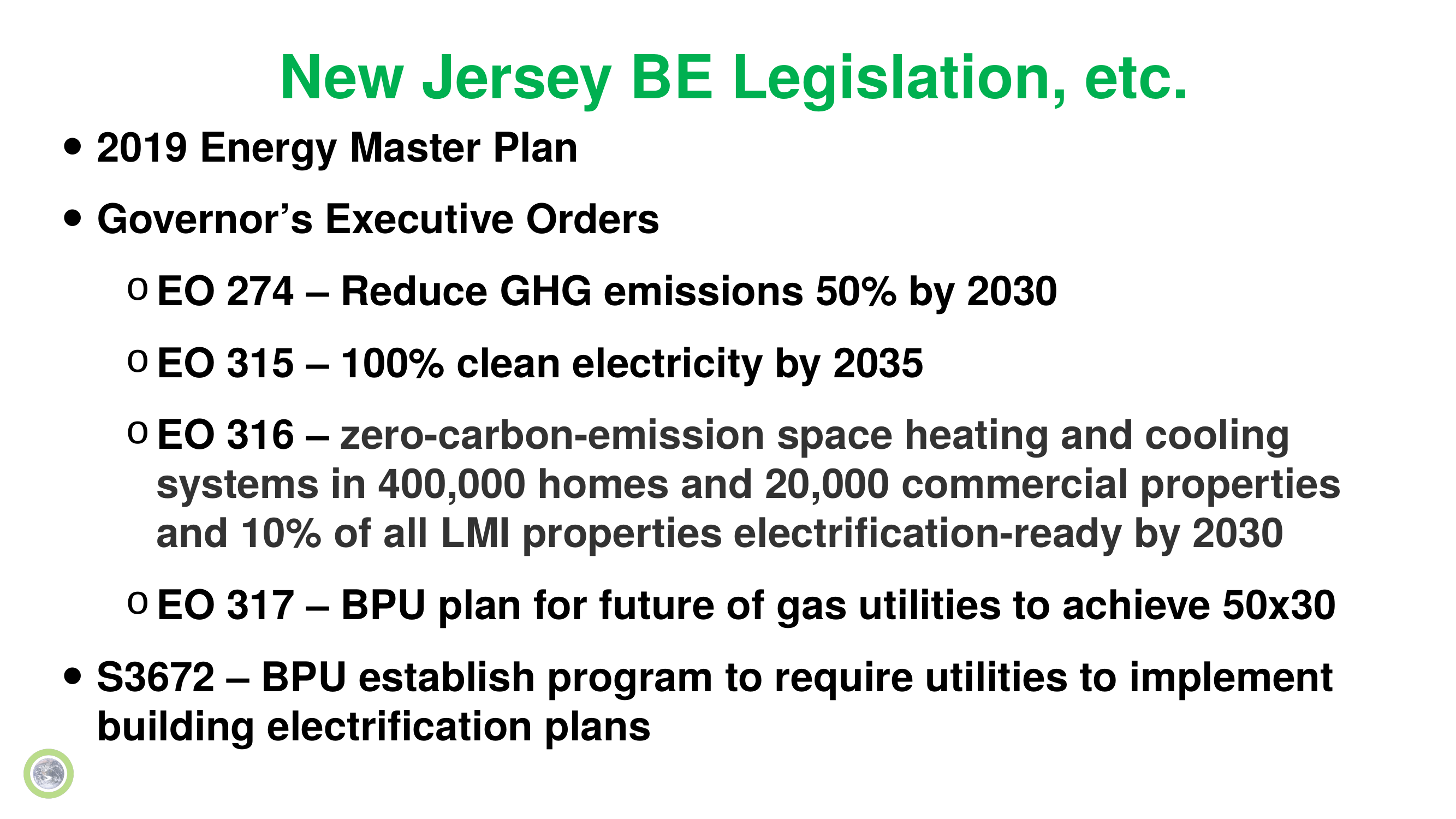

# New Jersey BE Legislation, etc.
2019 Energy Master Plan
Governor’s Executive Orders
EO 274 – Reduce GHG emissions 50% by 2030
EO 315 – 100% clean electricity by 2035
EO 316 – zero-carbon-emission space heating and cooling systems in 400,000 homes and 20,000 commercial properties and 10% of all LMI properties electrification-ready by 2030
EO 317 – BPU plan for future of gas utilities to achieve 50x30
S3672 – BPU establish program to require utilities to implement building electrification plans